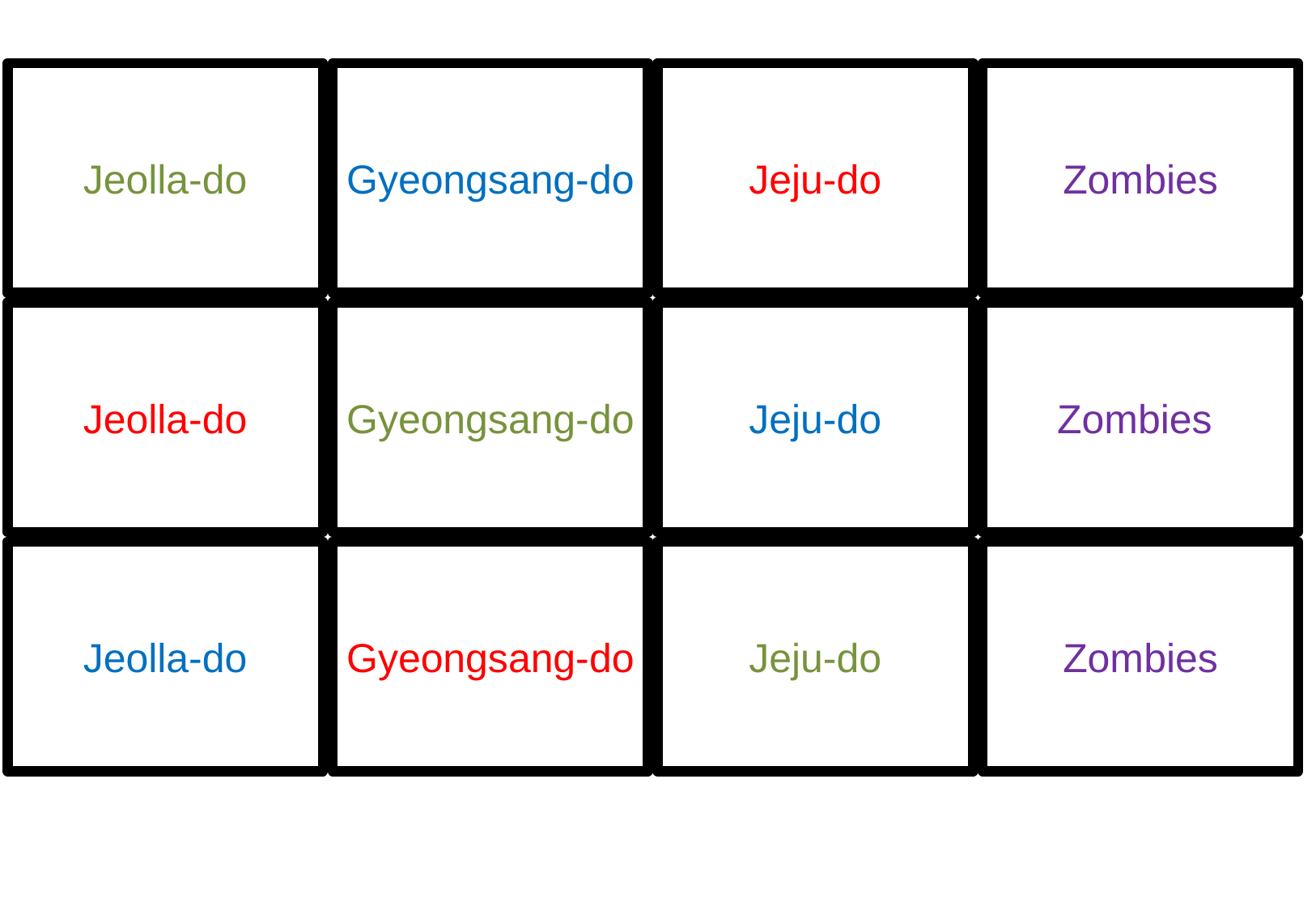

Jeolla-do
Gyeongsang-do
Jeju-do
Zombies
Jeolla-do
Gyeongsang-do
Jeju-do
Zombies
Jeolla-do
Gyeongsang-do
Jeju-do
Zombies